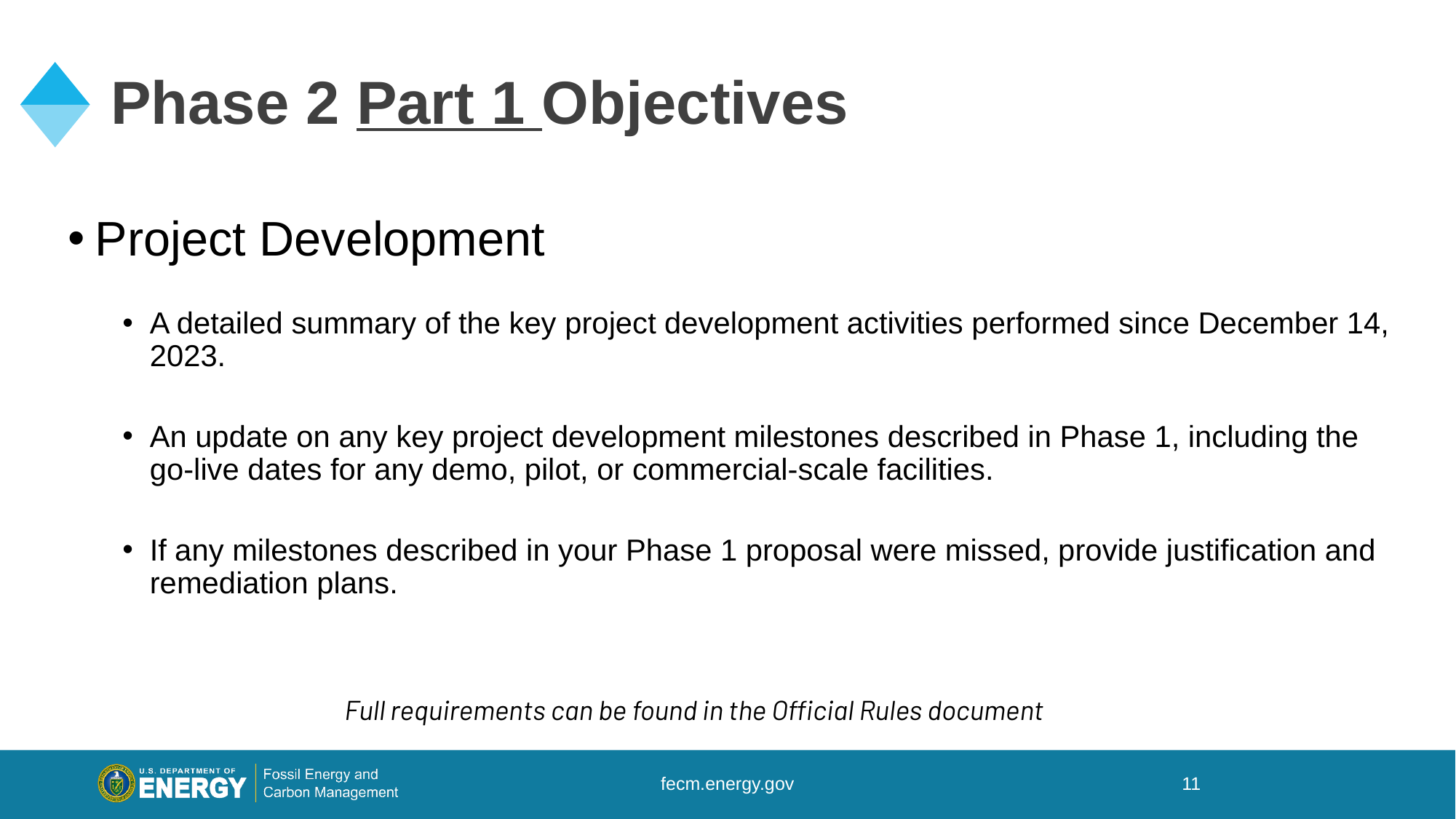

# Phase 2 Part 1 Objectives
Project Development

A detailed summary of the key project development activities performed since December 14, 2023.

An update on any key project development milestones described in Phase 1, including the go-live dates for any demo, pilot, or commercial-scale facilities.

If any milestones described in your Phase 1 proposal were missed, provide justification and remediation plans.

Full requirements can be found in the Official Rules document